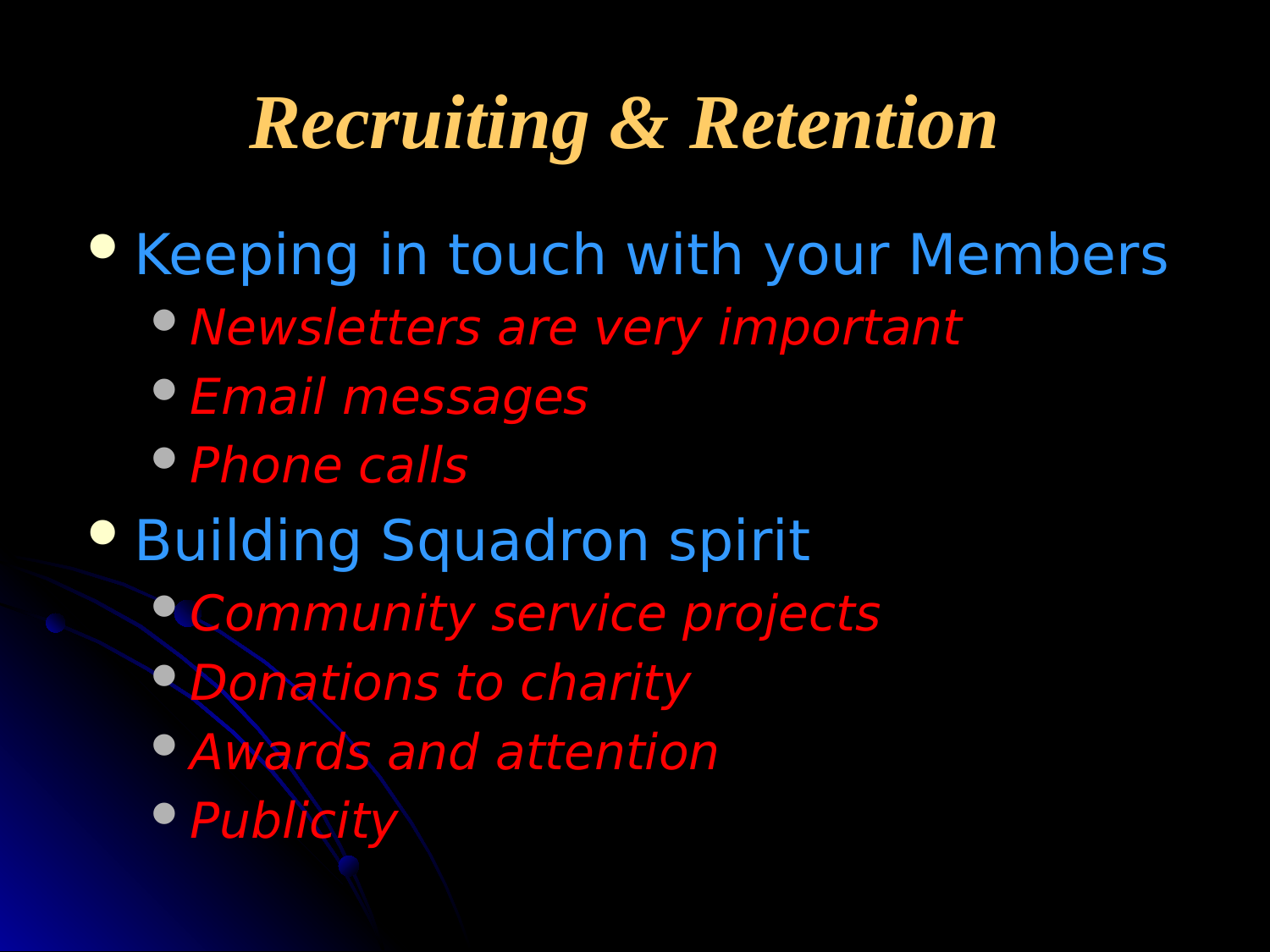

# Recruiting & Retention
Keeping in touch with your Members
Newsletters are very important
Email messages
Phone calls
Building Squadron spirit
Community service projects
Donations to charity
Awards and attention
Publicity